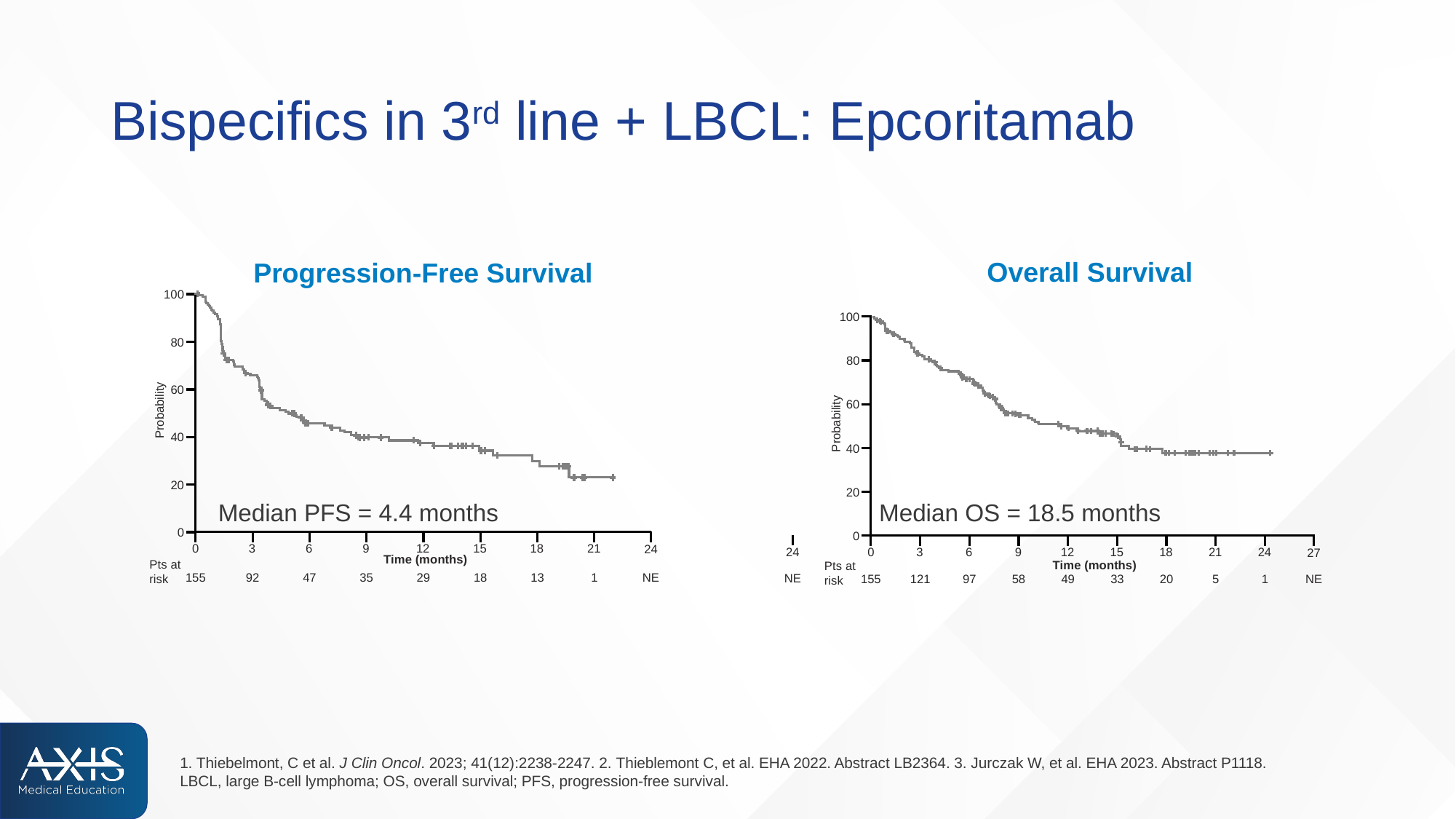

# Bispecifics in 3rd line + LBCL: Epcoritamab
Overall Survival
Progression-Free Survival
100

80
60
Probability
40
20

0
3
6
9
12
15
18
21
0
24
Time (months)
Pts at risk
155
92
47
35
29
18
13
1
NE
100

80
60
Probability
40
20

0
24
3
6
9
12
15
18
21
24
0
27
Time (months)
Pts at risk
NE
155
121
97
58
49
33
20
5
1
NE
Median PFS = 4.4 months
Median OS = 18.5 months
1. Thiebelmont, C et al. J Clin Oncol. 2023; 41(12):2238-2247. 2. Thieblemont C, et al. EHA 2022. Abstract LB2364. 3. Jurczak W, et al. EHA 2023. Abstract P1118.
LBCL, large B-cell lymphoma; OS, overall survival; PFS, progression-free survival.